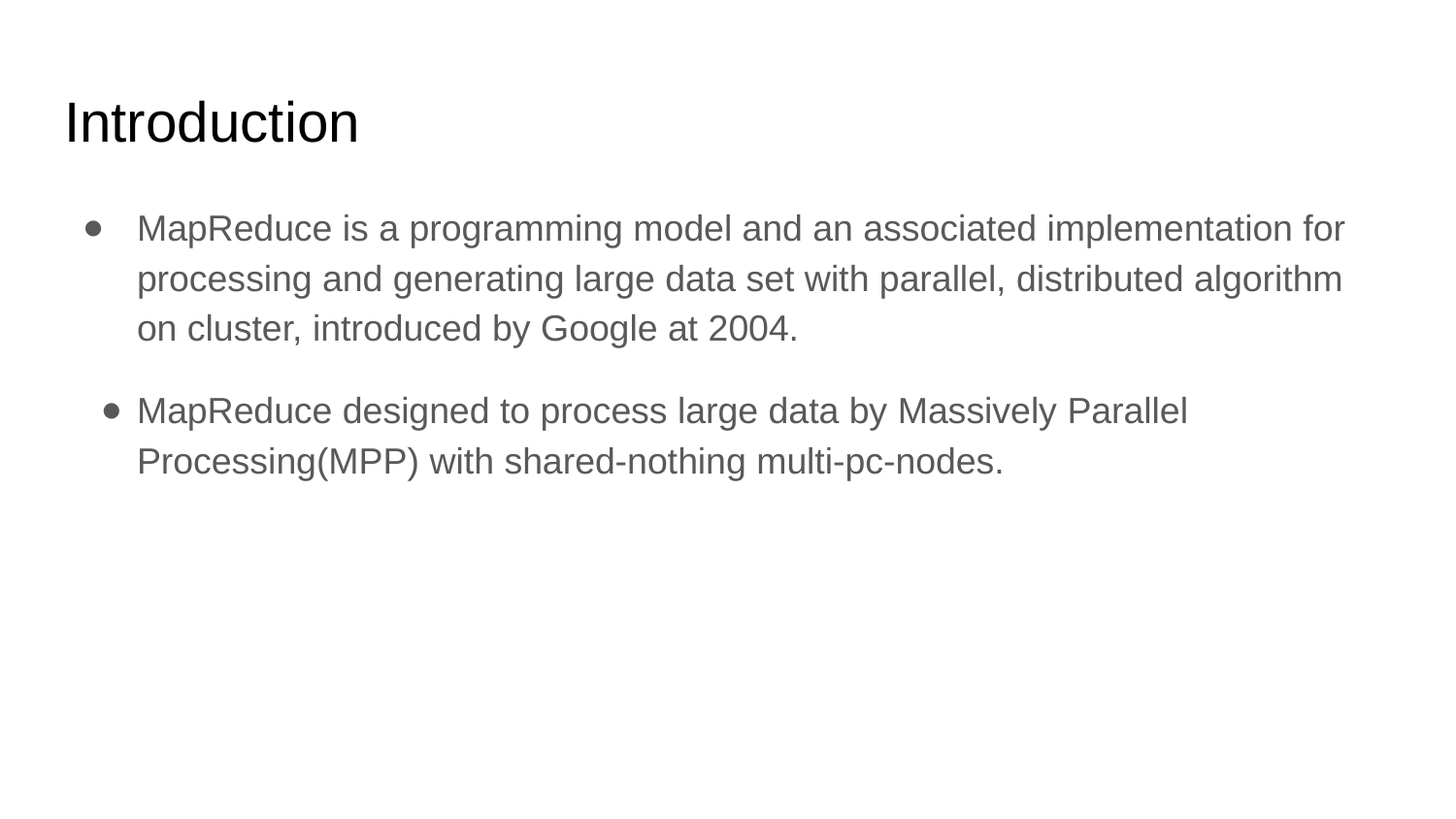

# Introduction
MapReduce is a programming model and an associated implementation for processing and generating large data set with parallel, distributed algorithm on cluster, introduced by Google at 2004.
MapReduce designed to process large data by Massively Parallel Processing(MPP) with shared-nothing multi-pc-nodes.